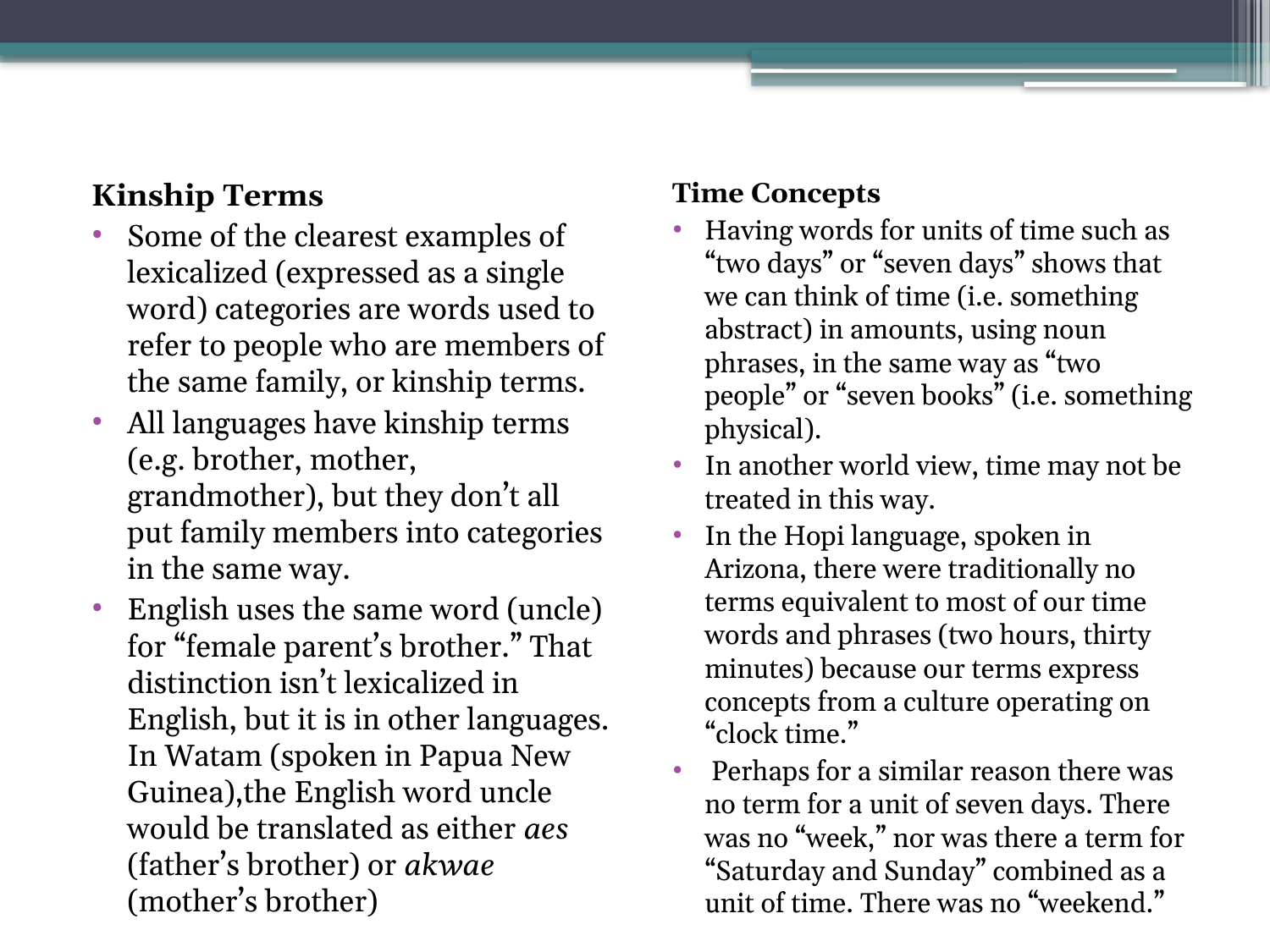

#
Kinship Terms
Some of the clearest examples of lexicalized (expressed as a single word) categories are words used to refer to people who are members of the same family, or kinship terms.
All languages have kinship terms (e.g. brother, mother, grandmother), but they don’t all put family members into categories in the same way.
English uses the same word (uncle) for “female parent’s brother.” That distinction isn’t lexicalized in English, but it is in other languages. In Watam (spoken in Papua New Guinea),the English word uncle would be translated as either aes (father’s brother) or akwae (mother’s brother)
Time Concepts
Having words for units of time such as “two days” or “seven days” shows that we can think of time (i.e. something abstract) in amounts, using noun phrases, in the same way as “two people” or “seven books” (i.e. something physical).
In another world view, time may not be treated in this way.
In the Hopi language, spoken in Arizona, there were traditionally no terms equivalent to most of our time words and phrases (two hours, thirty minutes) because our terms express concepts from a culture operating on “clock time.”
 Perhaps for a similar reason there was no term for a unit of seven days. There was no “week,” nor was there a term for “Saturday and Sunday” combined as a unit of time. There was no “weekend.”